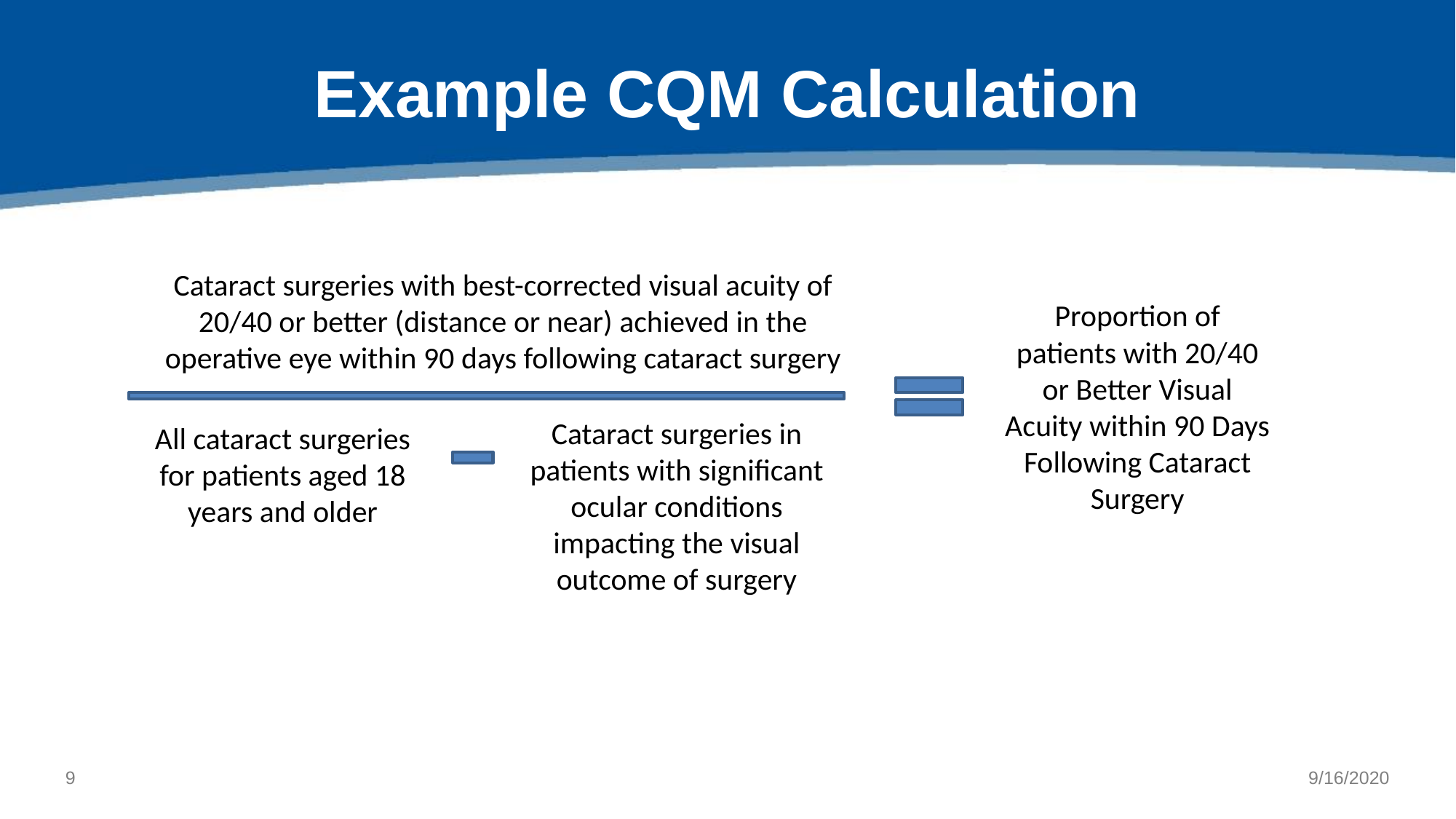

# Example CQM Calculation
Cataract surgeries with best-corrected visual acuity of 20/40 or better (distance or near) achieved in the operative eye within 90 days following cataract surgery
Proportion of patients with 20/40 or Better Visual Acuity within 90 Days Following Cataract Surgery

Cataract surgeries in patients with significant ocular conditions impacting the visual outcome of surgery
All cataract surgeries for patients aged 18 years and older

9
9/16/2020